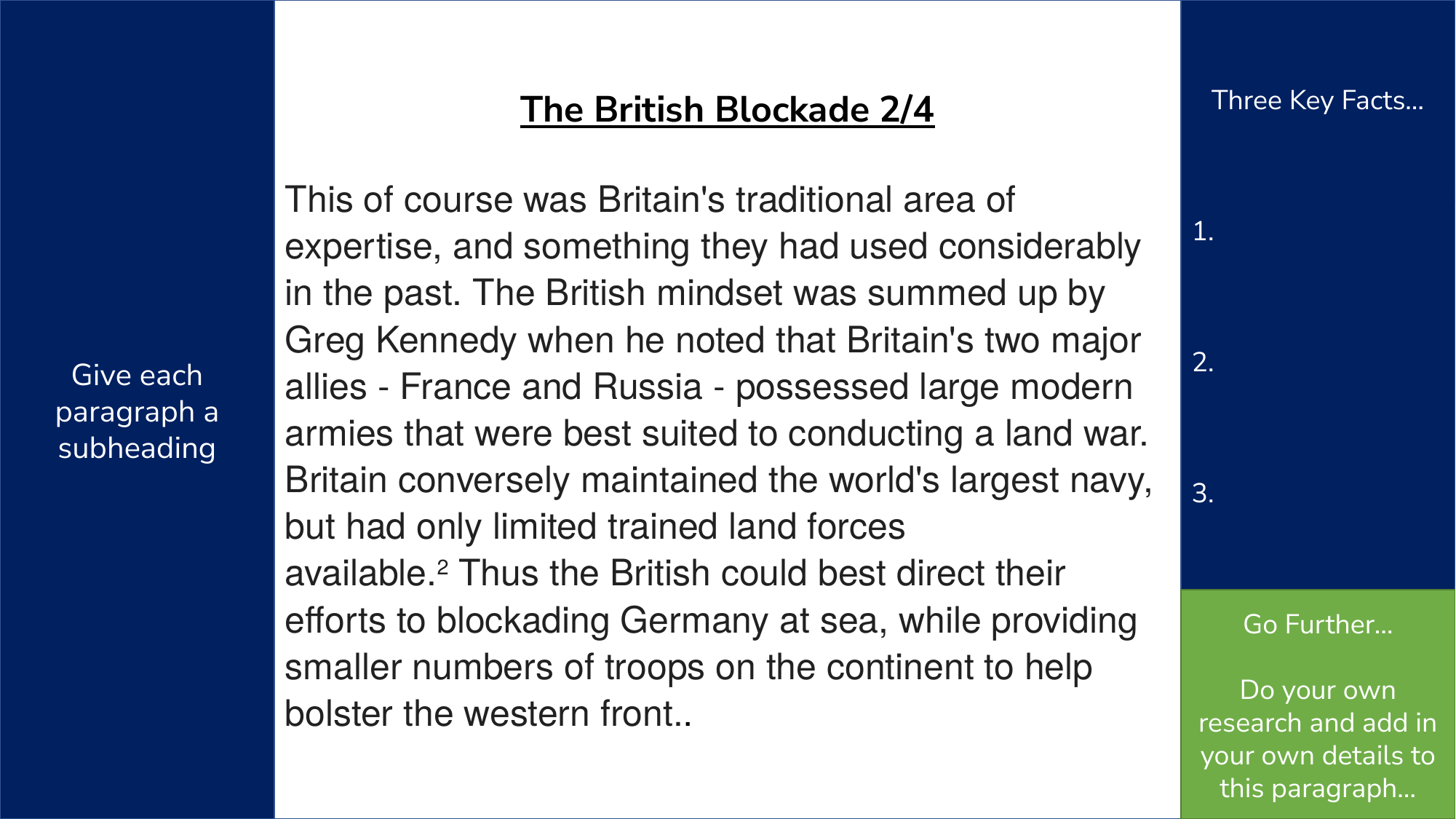

Give each paragraph a subheading
The British Blockade 2/4

This of course was Britain's traditional area of expertise, and something they had used considerably in the past. The British mindset was summed up by Greg Kennedy when he noted that Britain's two major allies - France and Russia - possessed large modern armies that were best suited to conducting a land war. Britain conversely maintained the world's largest navy, but had only limited trained land forces available.2 Thus the British could best direct their efforts to blockading Germany at sea, while providing smaller numbers of troops on the continent to help bolster the western front..
Three Key Facts…

1.

2.

3.
Go Further…

Do your own research and add in your own details to this paragraph…